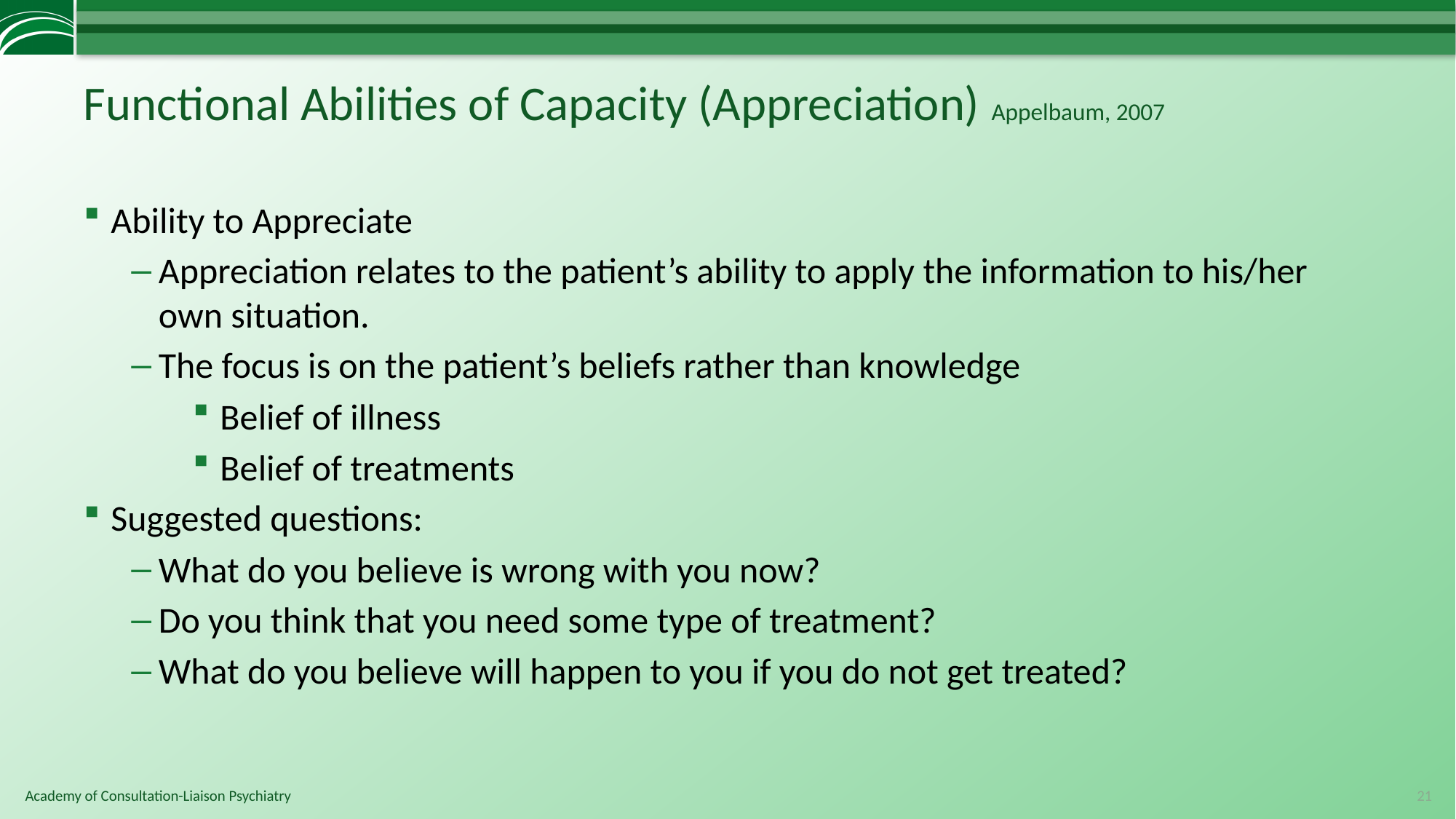

# Functional Abilities of Capacity (Appreciation) Appelbaum, 2007
Ability to Appreciate
Appreciation relates to the patient’s ability to apply the information to his/her own situation.
The focus is on the patient’s beliefs rather than knowledge
Belief of illness
Belief of treatments
Suggested questions:
What do you believe is wrong with you now?
Do you think that you need some type of treatment?
What do you believe will happen to you if you do not get treated?

21